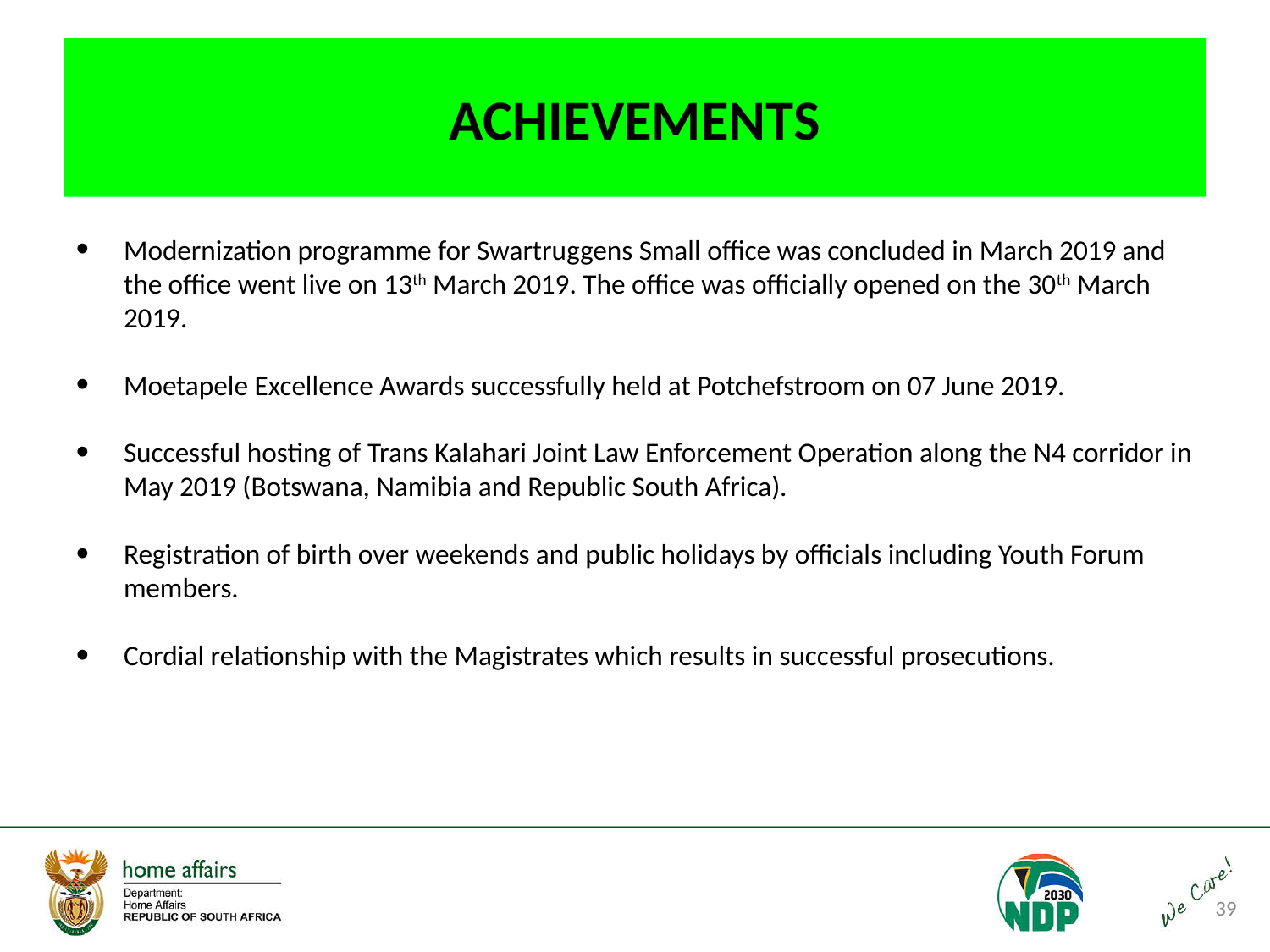

# ACHIEVEMENTS
Modernization programme for Swartruggens Small office was concluded in March 2019 and the office went live on 13th March 2019. The office was officially opened on the 30th March 2019.

Moetapele Excellence Awards successfully held at Potchefstroom on 07 June 2019.

Successful hosting of Trans Kalahari Joint Law Enforcement Operation along the N4 corridor in May 2019 (Botswana, Namibia and Republic South Africa).

Registration of birth over weekends and public holidays by officials including Youth Forum members.

Cordial relationship with the Magistrates which results in successful prosecutions.

39